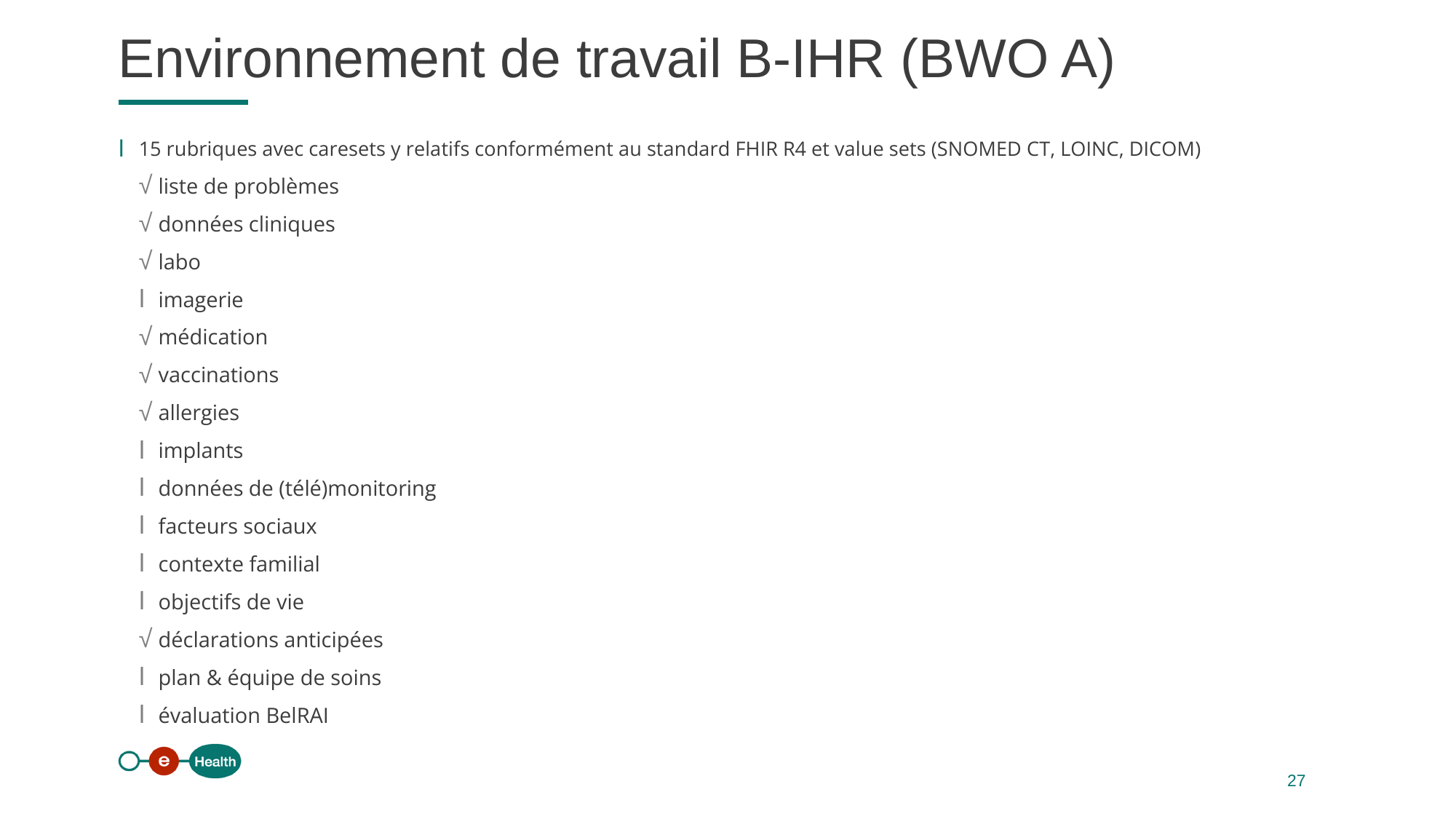

Environnement de travail B-IHR (BWO A)
15 rubriques avec caresets y relatifs conformément au standard FHIR R4 et value sets (SNOMED CT, LOINC, DICOM)
liste de problèmes
données cliniques
labo
imagerie
médication
vaccinations
allergies
implants
données de (télé)monitoring
facteurs sociaux
contexte familial
objectifs de vie
déclarations anticipées
plan & équipe de soins
évaluation BelRAI